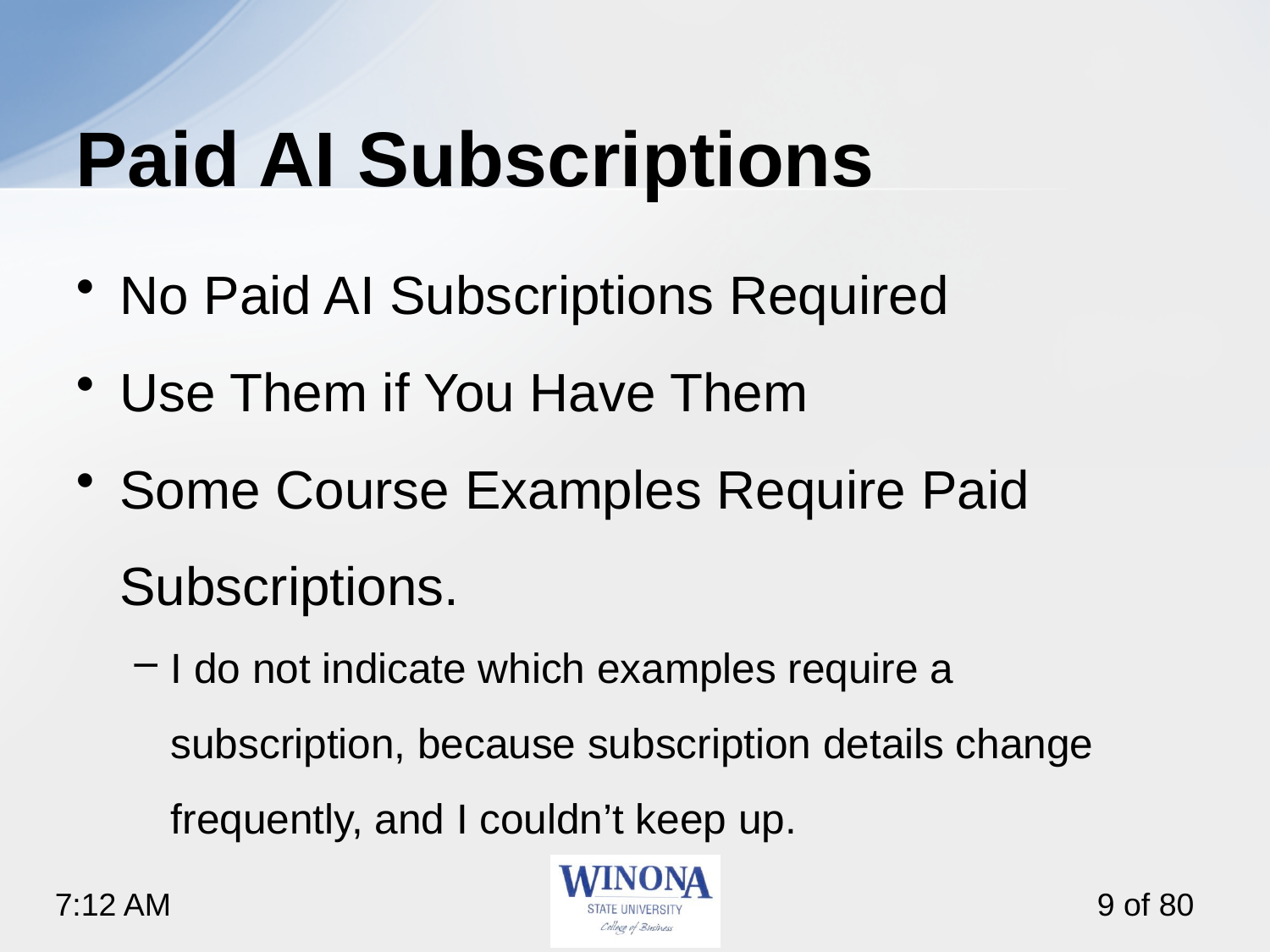

# Paid AI Subscriptions
No Paid AI Subscriptions Required
Use Them if You Have Them
Some Course Examples Require Paid Subscriptions.
I do not indicate which examples require a subscription, because subscription details change frequently, and I couldn’t keep up.